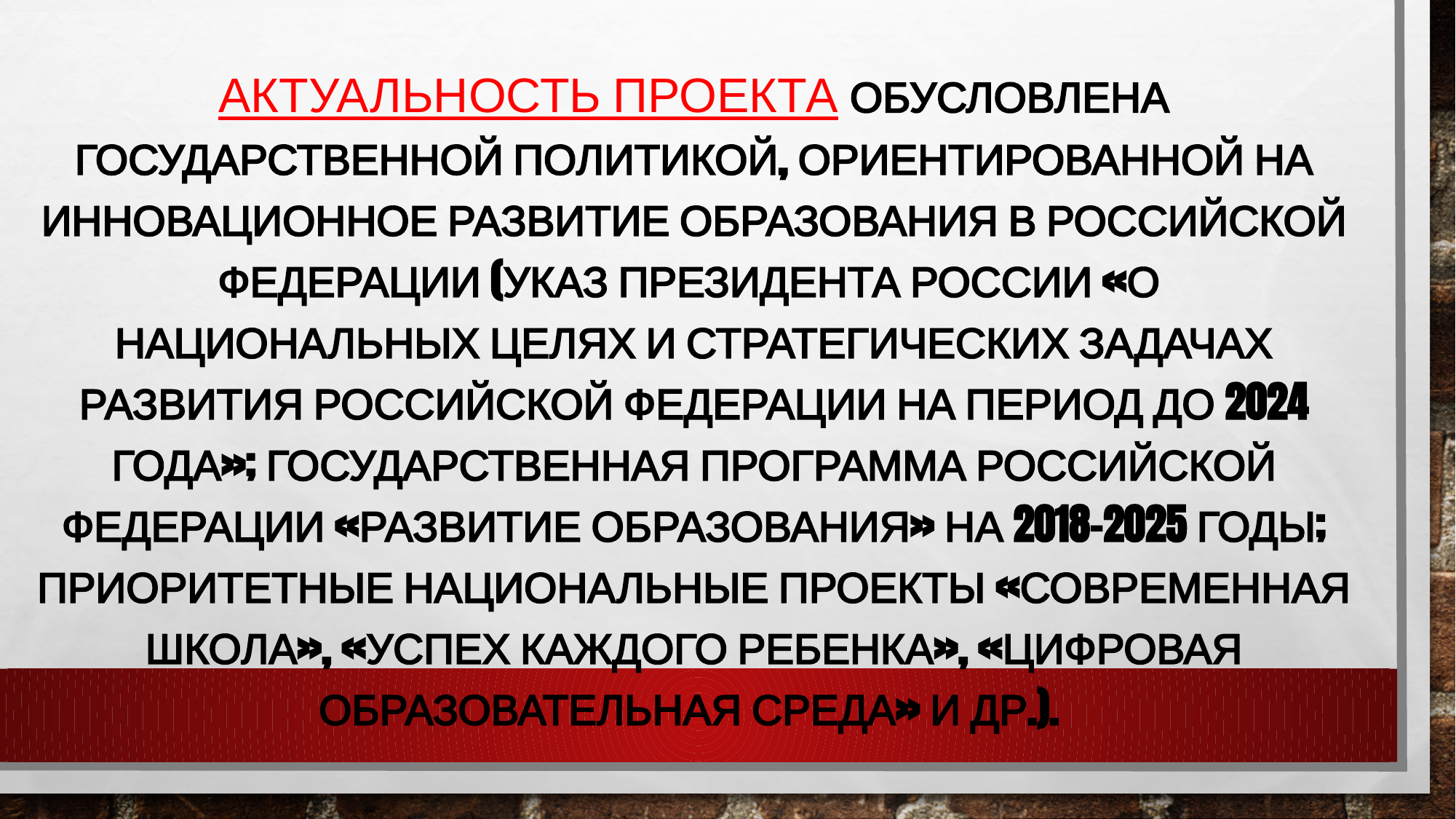

Актуальность проекта обусловлена государственной политикой, ориентированной на инновационное развитие образования в Российской Федерации (Указ Президента России «О  национальных целях и стратегических задачах развития Российской Федерации на период до 2024 года»; государственная программа Российской Федерации «Развитие образования» на 2018–2025 годы; приоритетные национальные проекты «Современная школа», «Успех каждого ребенка», «Цифровая образовательная среда» и др.).